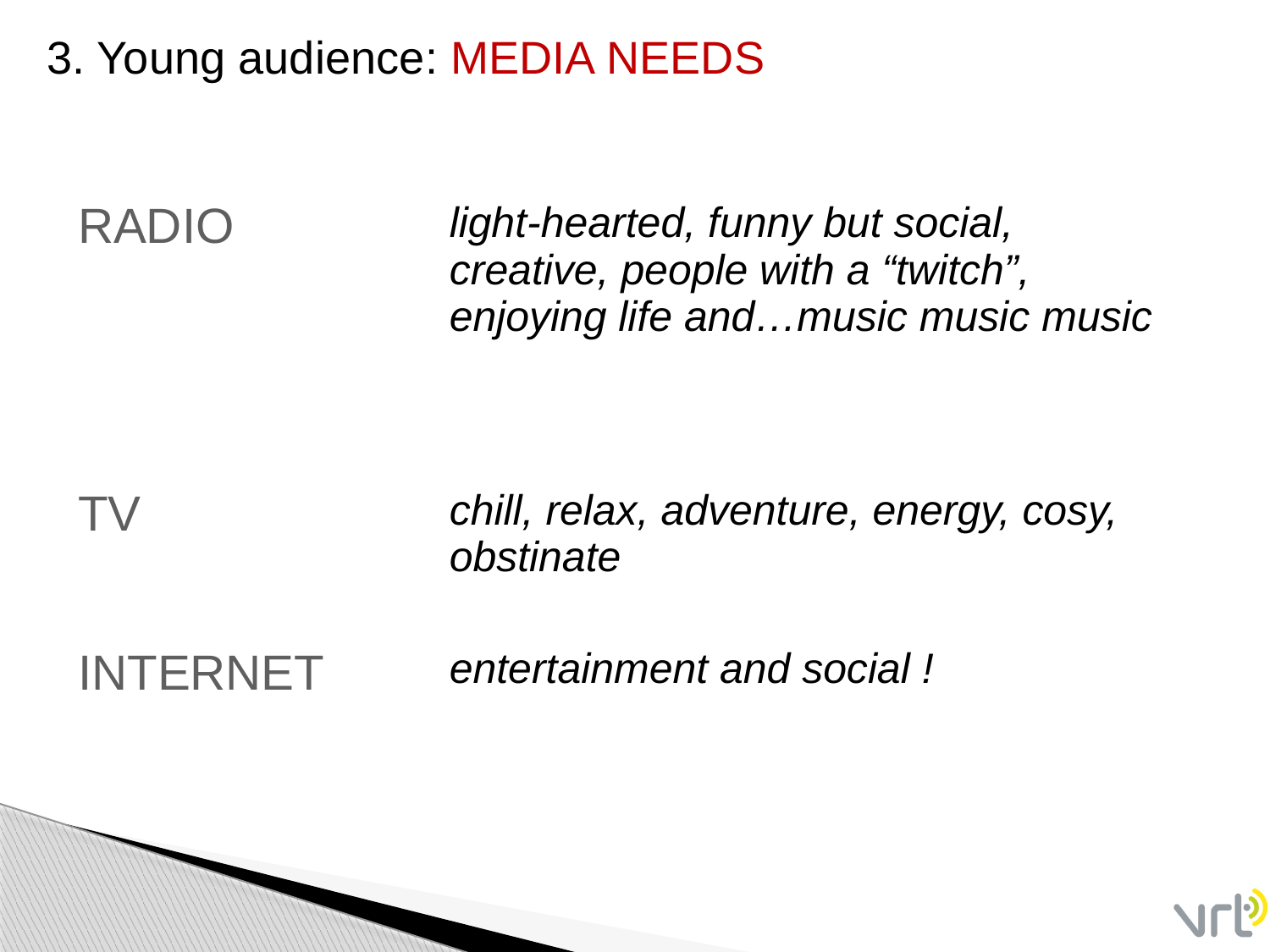

3. Young audience: MEDIA NEEDS
| RADIO | light-hearted, funny but social, creative, people with a “twitch”, enjoying life and…music music music |
| --- | --- |
| TV | chill, relax, adventure, energy, cosy, obstinate |
| INTERNET | entertainment and social ! |